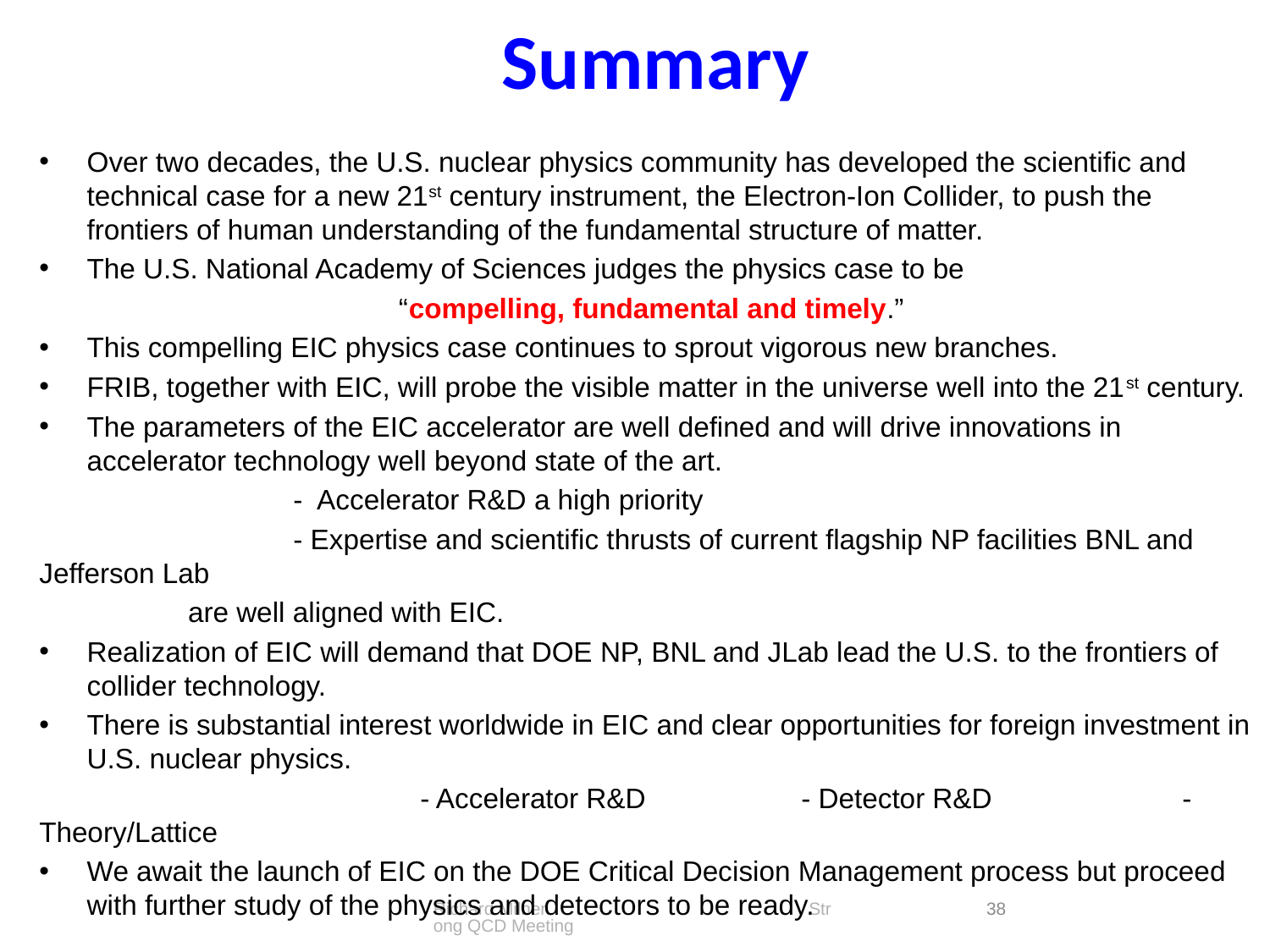

Summary
Over two decades, the U.S. nuclear physics community has developed the scientific and technical case for a new 21st century instrument, the Electron-Ion Collider, to push the frontiers of human understanding of the fundamental structure of matter.
The U.S. National Academy of Sciences judges the physics case to be
                                              “compelling, fundamental and timely.”
This compelling EIC physics case continues to sprout vigorous new branches.
FRIB, together with EIC, will probe the visible matter in the universe well into the 21st century.
The parameters of the EIC accelerator are well defined and will drive innovations in accelerator technology well beyond state of the art.
		-  Accelerator R&D a high priority
		- Expertise and scientific thrusts of current flagship NP facilities BNL and Jefferson Lab
                   are well aligned with EIC.
Realization of EIC will demand that DOE NP, BNL and JLab lead the U.S. to the frontiers of collider technology.
There is substantial interest worldwide in EIC and clear opportunities for foreign investment in U.S. nuclear physics.
			- Accelerator R&D  		- Detector R&D		- Theory/Lattice
We await the launch of EIC on the DOE Critical Decision Management process but proceed with further study of the physics and detectors to be ready.
Richard Milner                                                      Strong QCD Meeting
38